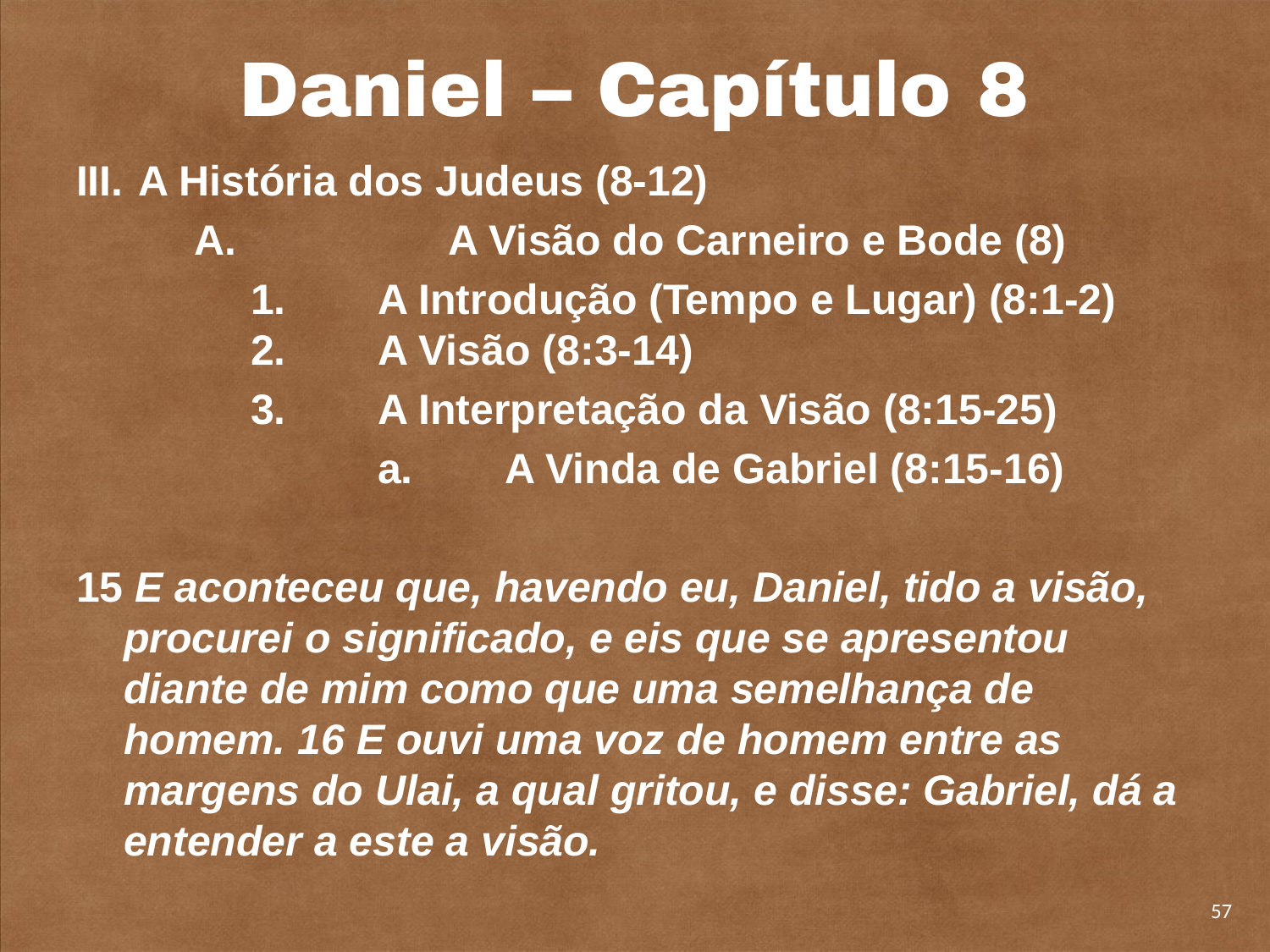

# Daniel – Capítulo 8
III. 	A História dos Judeus (8-12)
	A. 		A Visão do Carneiro e Bode (8)
		1. 	A Introdução (Tempo e Lugar) (8:1-2)
	2. 	A Visão (8:3-14)
		3. 	A Interpretação da Visão (8:15-25)
			a. 	A Vinda de Gabriel (8:15-16)

15 E aconteceu que, havendo eu, Daniel, tido a visão, procurei o significado, e eis que se apresentou diante de mim como que uma semelhança de homem. 16 E ouvi uma voz de homem entre as margens do Ulai, a qual gritou, e disse: Gabriel, dá a entender a este a visão.
57